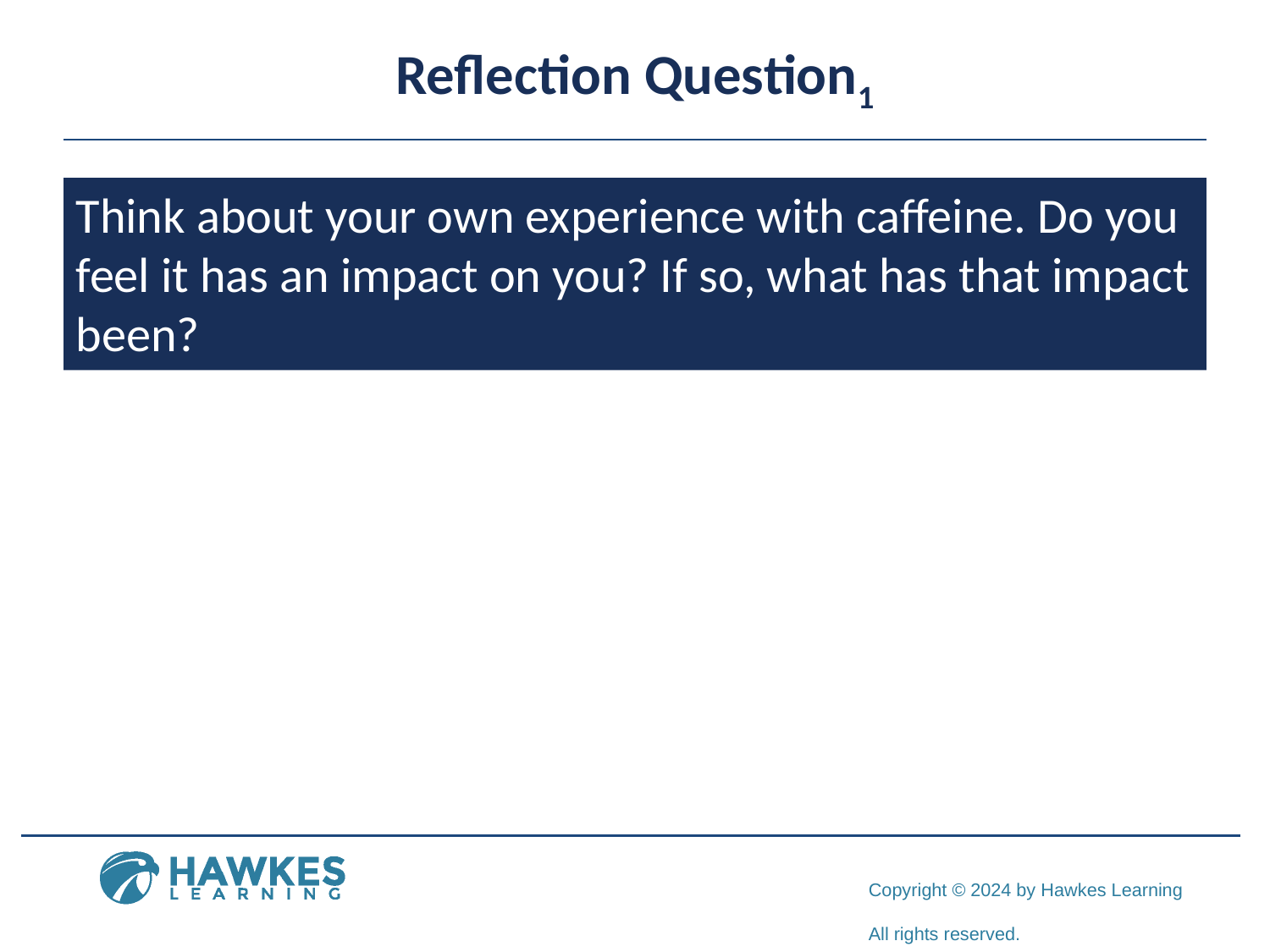

# Reflection Question1
Think about your own experience with caffeine. Do you feel it has an impact on you? If so, what has that impact been?